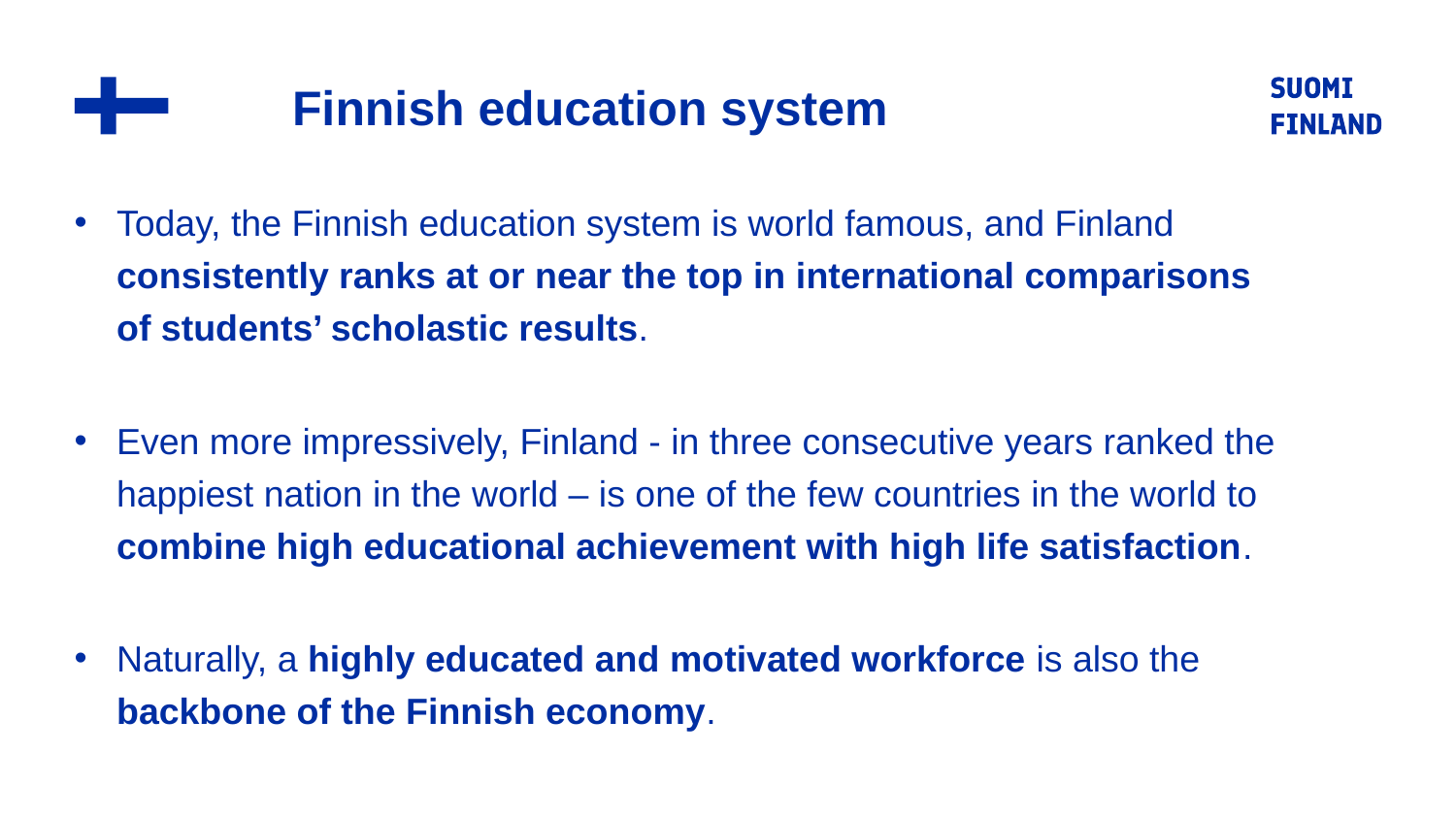

# Finnish education system
Today, the Finnish education system is world famous, and Finland consistently ranks at or near the top in international comparisons of students’ scholastic results.

Even more impressively, Finland - in three consecutive years ranked the happiest nation in the world – is one of the few countries in the world to combine high educational achievement with high life satisfaction.

Naturally, a highly educated and motivated workforce is also the backbone of the Finnish economy.